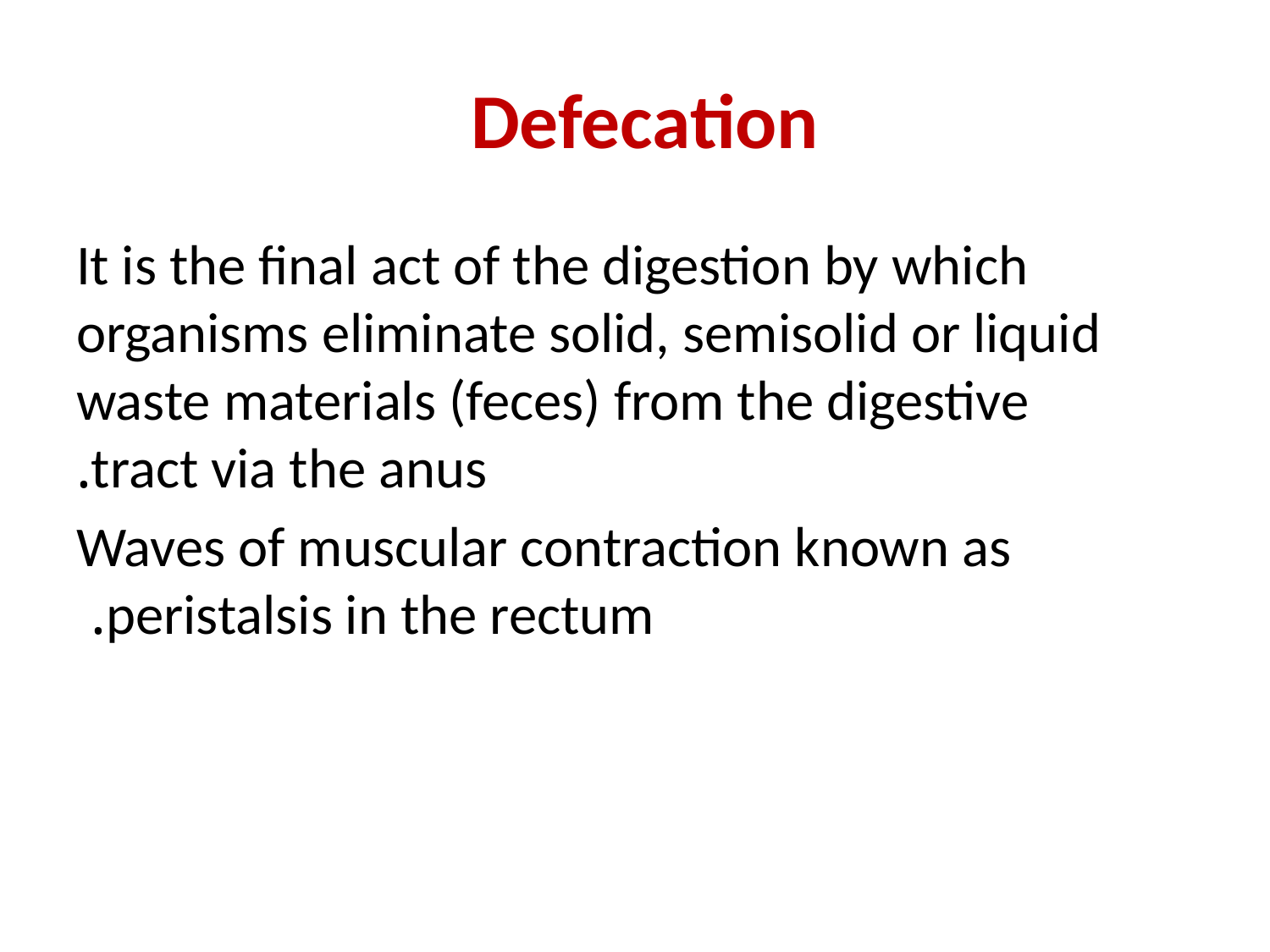

# Defecation
It is the final act of the digestion by which organisms eliminate solid, semisolid or liquid waste materials (feces) from the digestive tract via the anus.
Waves of muscular contraction known as peristalsis in the rectum.